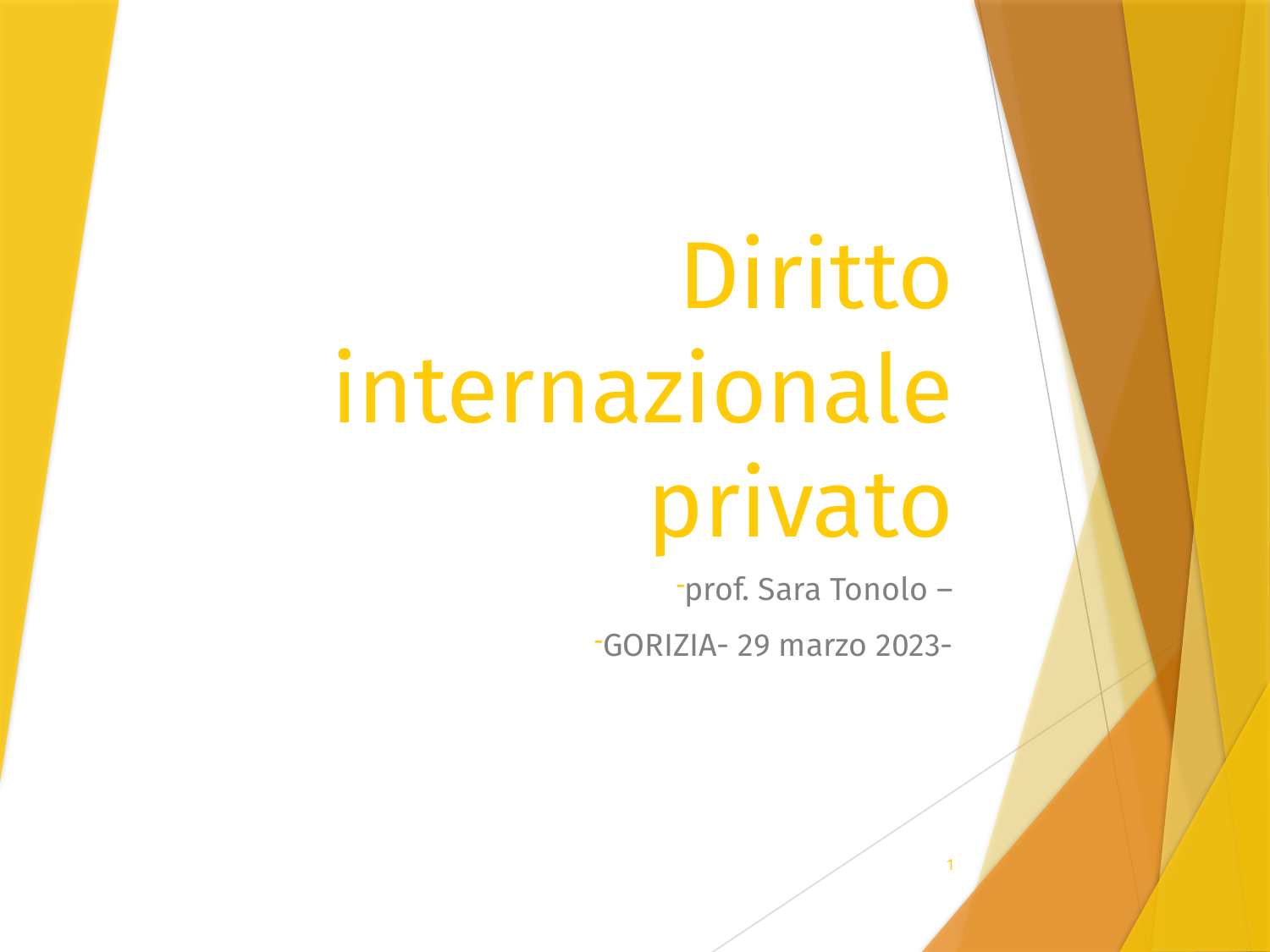

# Diritto internazionale privato
prof. Sara Tonolo –
GORIZIA- 29 marzo 2023-
1